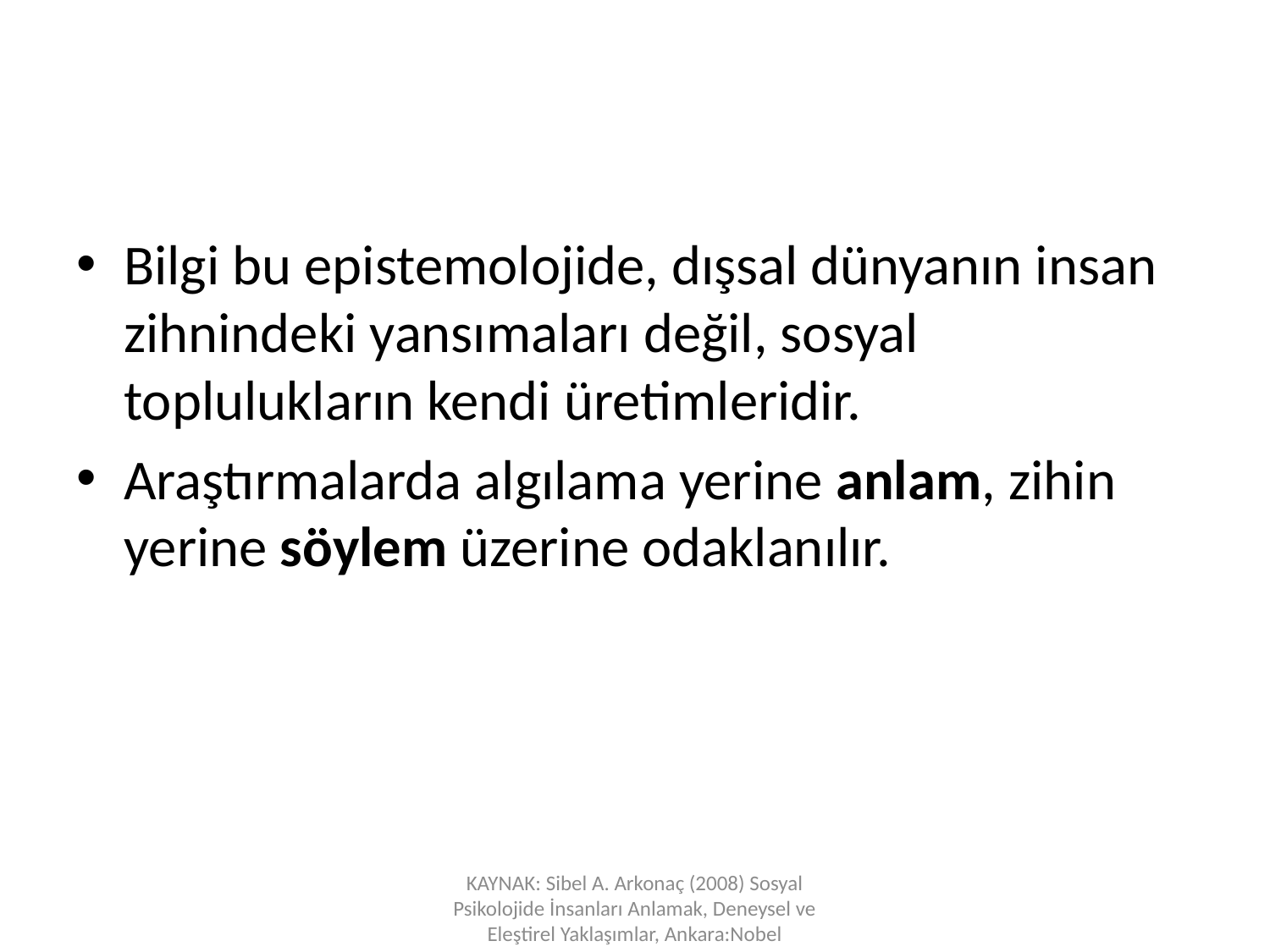

Bilgi bu epistemolojide, dışsal dünyanın insan zihnindeki yansımaları değil, sosyal toplulukların kendi üretimleridir.
Araştırmalarda algılama yerine anlam, zihin yerine söylem üzerine odaklanılır.
KAYNAK: Sibel A. Arkonaç (2008) Sosyal Psikolojide İnsanları Anlamak, Deneysel ve Eleştirel Yaklaşımlar, Ankara:Nobel